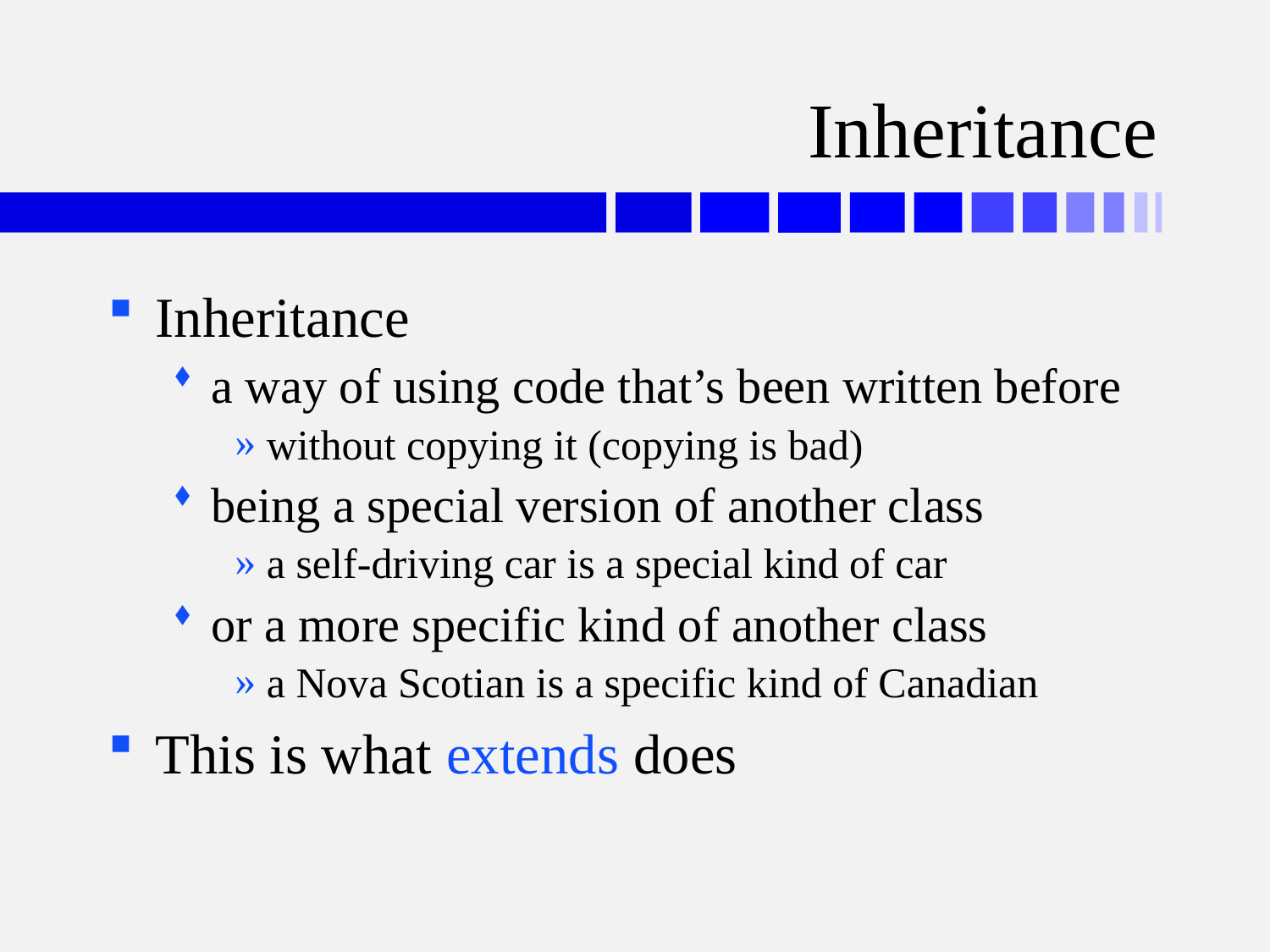

# Inheritance
Inheritance
a way of using code that’s been written before
without copying it (copying is bad)
being a special version of another class
a self-driving car is a special kind of car
or a more specific kind of another class
a Nova Scotian is a specific kind of Canadian
This is what extends does